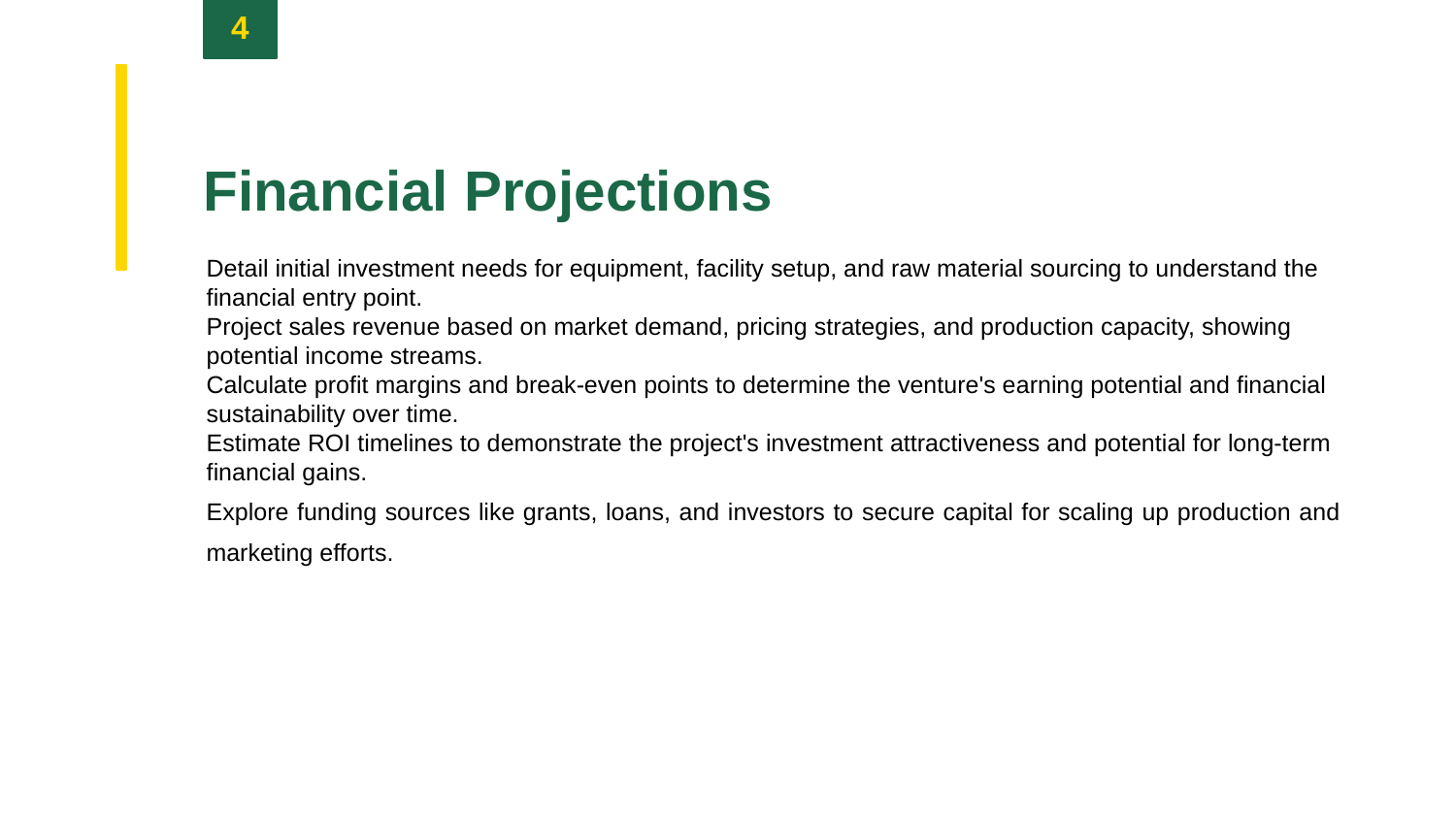

4

Financial Projections
Detail initial investment needs for equipment, facility setup, and raw material sourcing to understand the financial entry point.
Project sales revenue based on market demand, pricing strategies, and production capacity, showing potential income streams.
Calculate profit margins and break-even points to determine the venture's earning potential and financial sustainability over time.
Estimate ROI timelines to demonstrate the project's investment attractiveness and potential for long-term financial gains.
Explore funding sources like grants, loans, and investors to secure capital for scaling up production and marketing efforts.